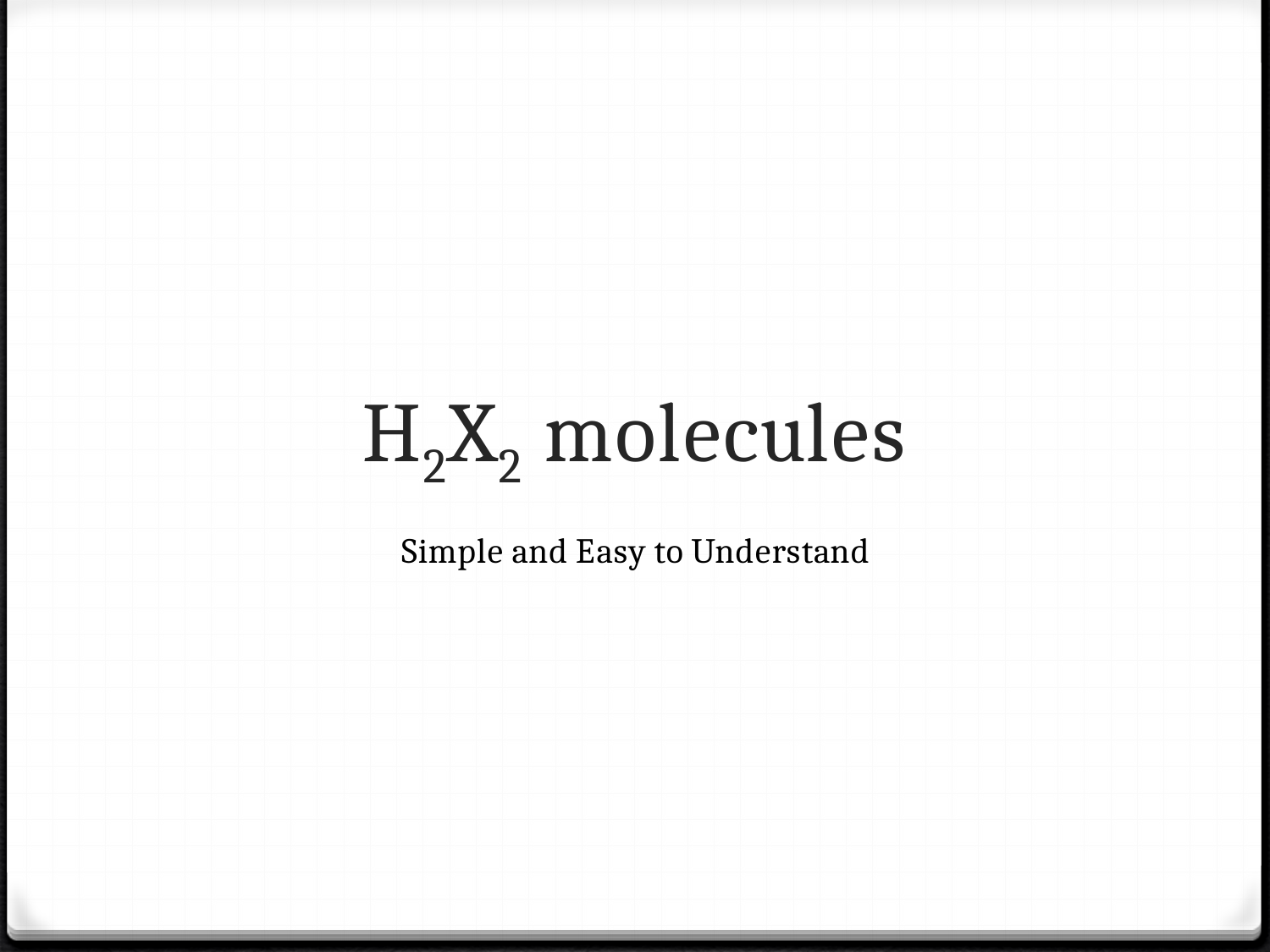

# H2X2 molecules
Simple and Easy to Understand